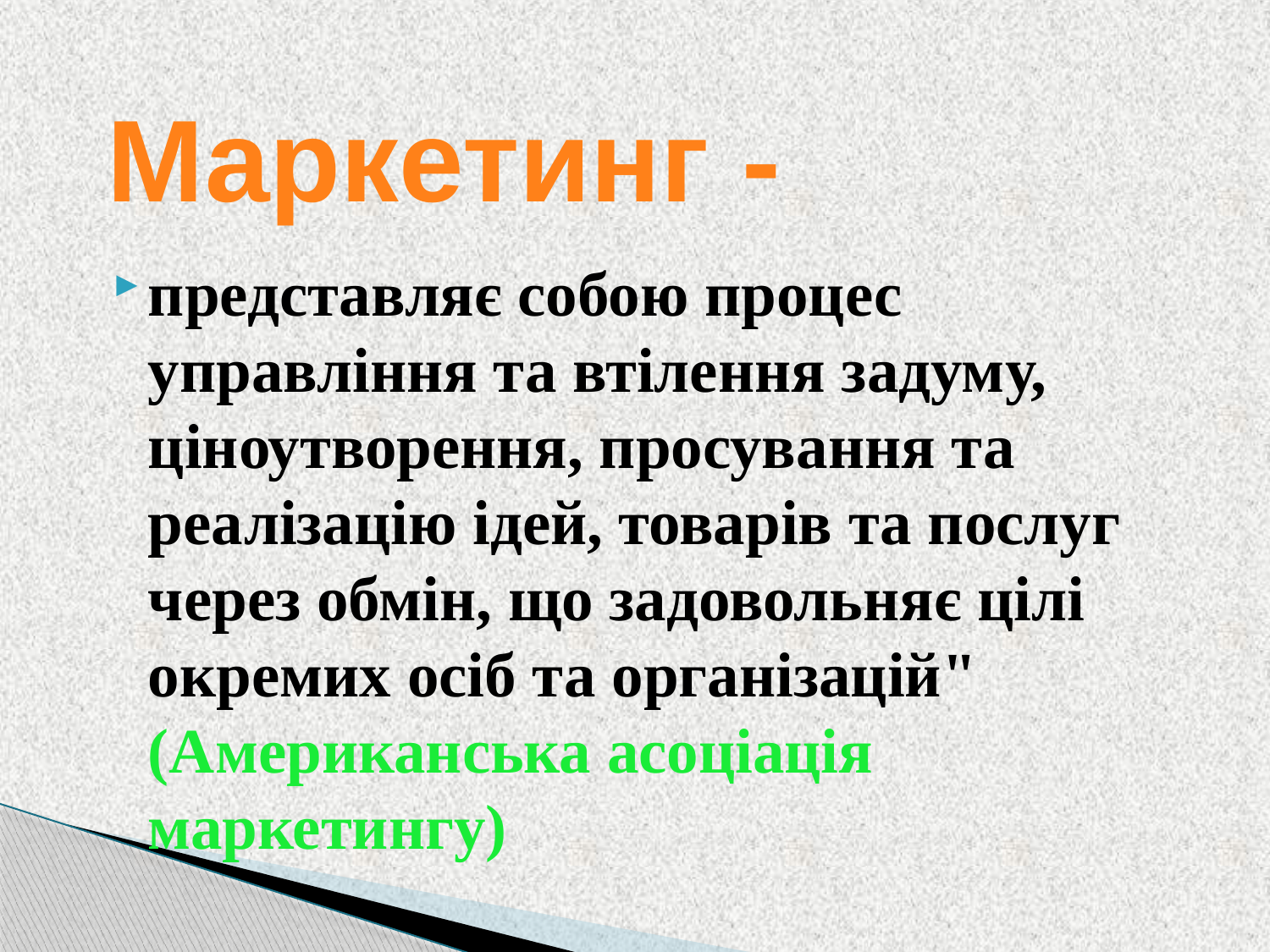

# Маркетинг -
представляє собою процес управління та втілення задуму, ціноутворення, просування та реалізацію ідей, товарів та послуг через обмін, що задовольняє цілі окремих осіб та організацій" (Американська асоціація маркетингу)